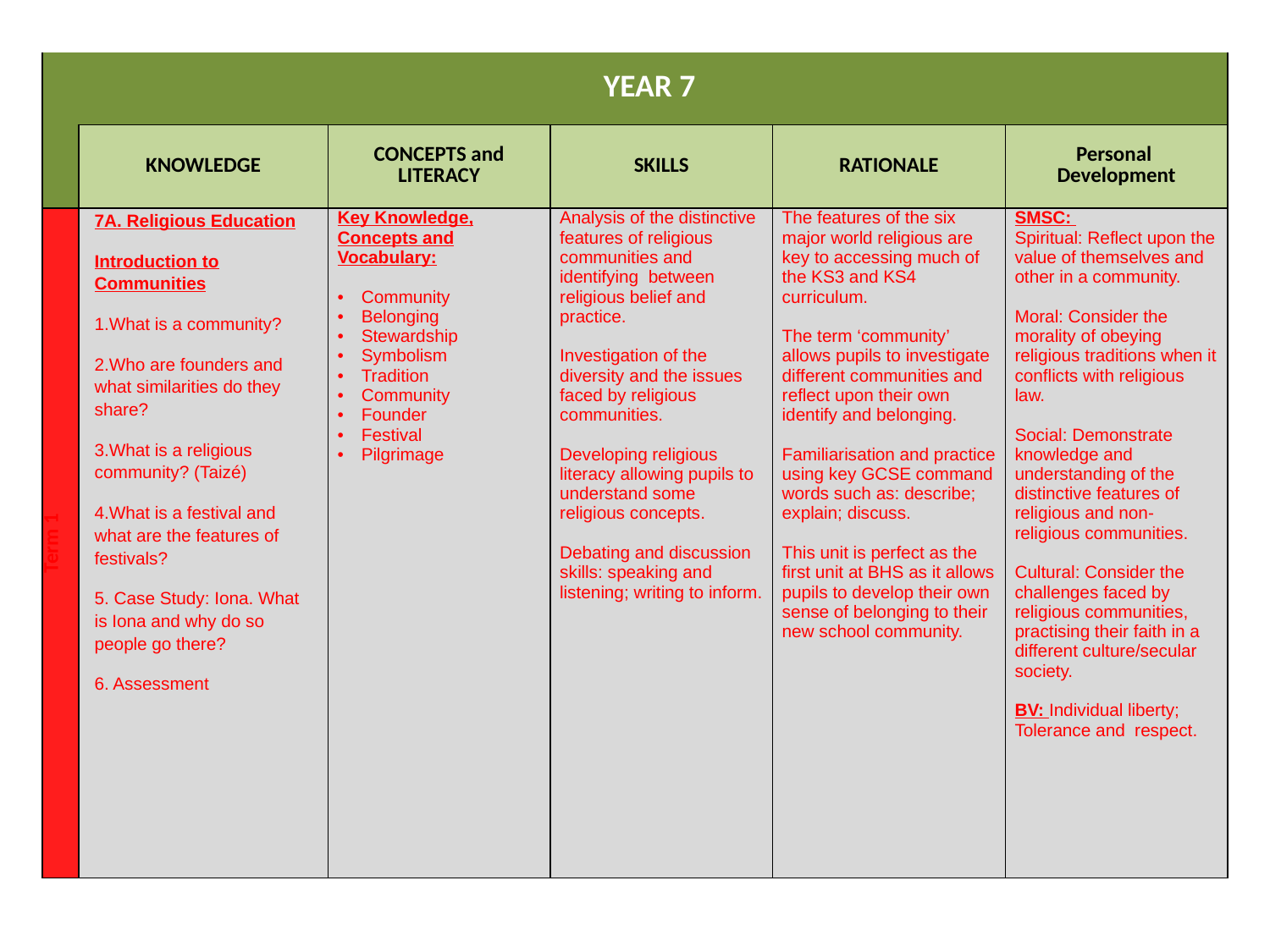

|  | YEAR 7 |  |  |  |  |
| --- | --- | --- | --- | --- | --- |
|  | KNOWLEDGE | CONCEPTS and LITERACY | SKILLS | RATIONALE | Personal Development |
| Term 1 | 7A. Religious Education Introduction to Communities 1.What is a community? 2.Who are founders and what similarities do they share? 3.What is a religious community? (Taizé) 4.What is a festival and what are the features of festivals? 5. Case Study: Iona. What is Iona and why do so people go there? 6. Assessment | Key Knowledge, Concepts and Vocabulary: Community Belonging Stewardship Symbolism Tradition Community Founder Festival Pilgrimage | Analysis of the distinctive features of religious communities and identifying between religious belief and practice. Investigation of the diversity and the issues faced by religious communities. Developing religious literacy allowing pupils to understand some religious concepts. Debating and discussion skills: speaking and listening; writing to inform. | The features of the six major world religious are key to accessing much of the KS3 and KS4 curriculum. The term ‘community’ allows pupils to investigate different communities and reflect upon their own identify and belonging. Familiarisation and practice using key GCSE command words such as: describe; explain; discuss. This unit is perfect as the first unit at BHS as it allows pupils to develop their own sense of belonging to their new school community. | SMSC: Spiritual: Reflect upon the value of themselves and other in a community. Moral: Consider the morality of obeying religious traditions when it conflicts with religious law. Social: Demonstrate knowledge and understanding of the distinctive features of religious and non-religious communities. Cultural: Consider the challenges faced by religious communities, practising their faith in a different culture/secular society. BV: Individual liberty; Tolerance and respect. |